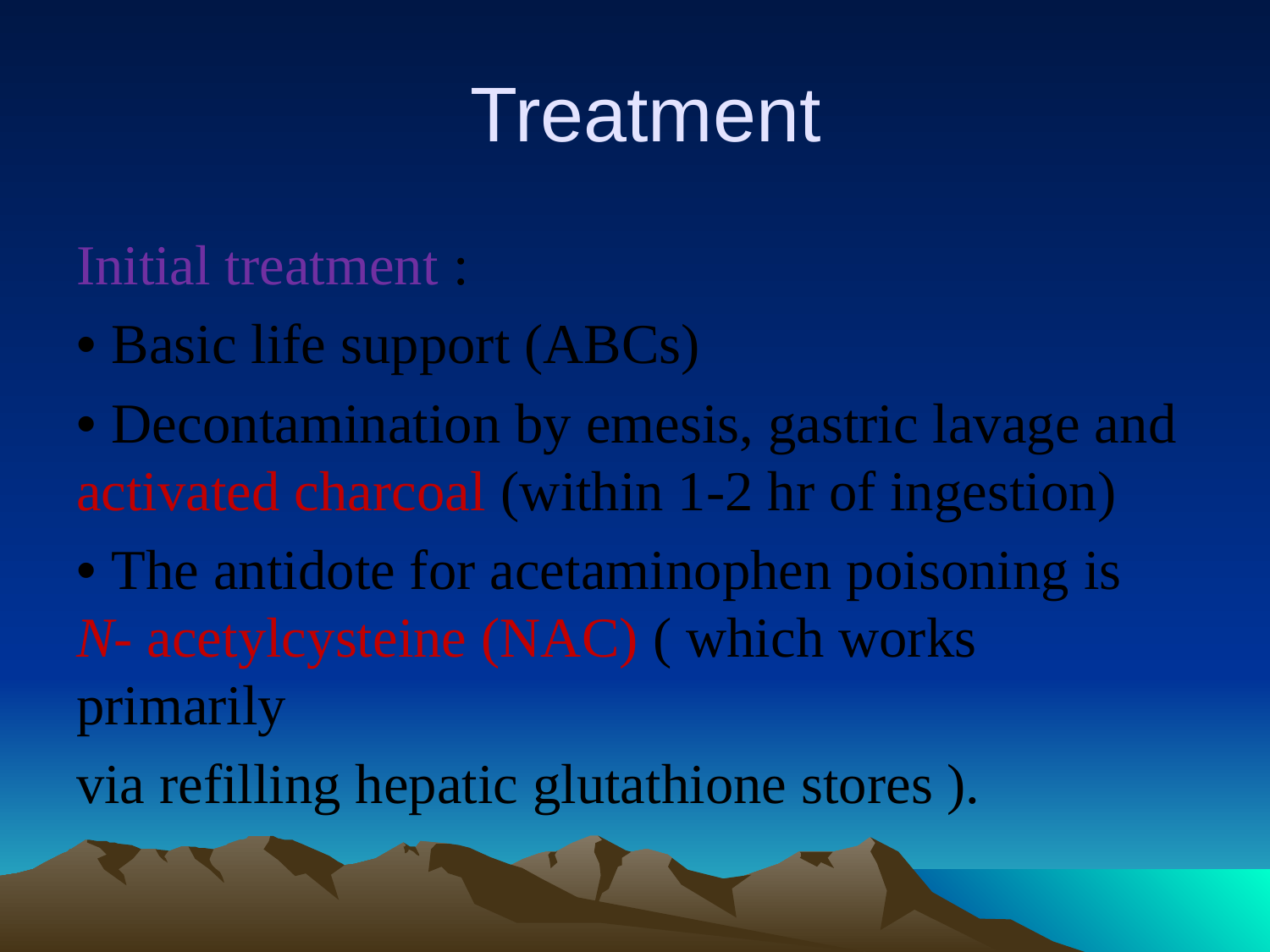

# Treatment
Initial treatment :
• Basic life support (ABCs)
• Decontamination by emesis, gastric lavage and  activated charcoal (within 1-2 hr of ingestion)
• The antidote for acetaminophen poisoning is N- acetylcysteine (NAC) ( which works primarily
via refilling hepatic glutathione stores ).